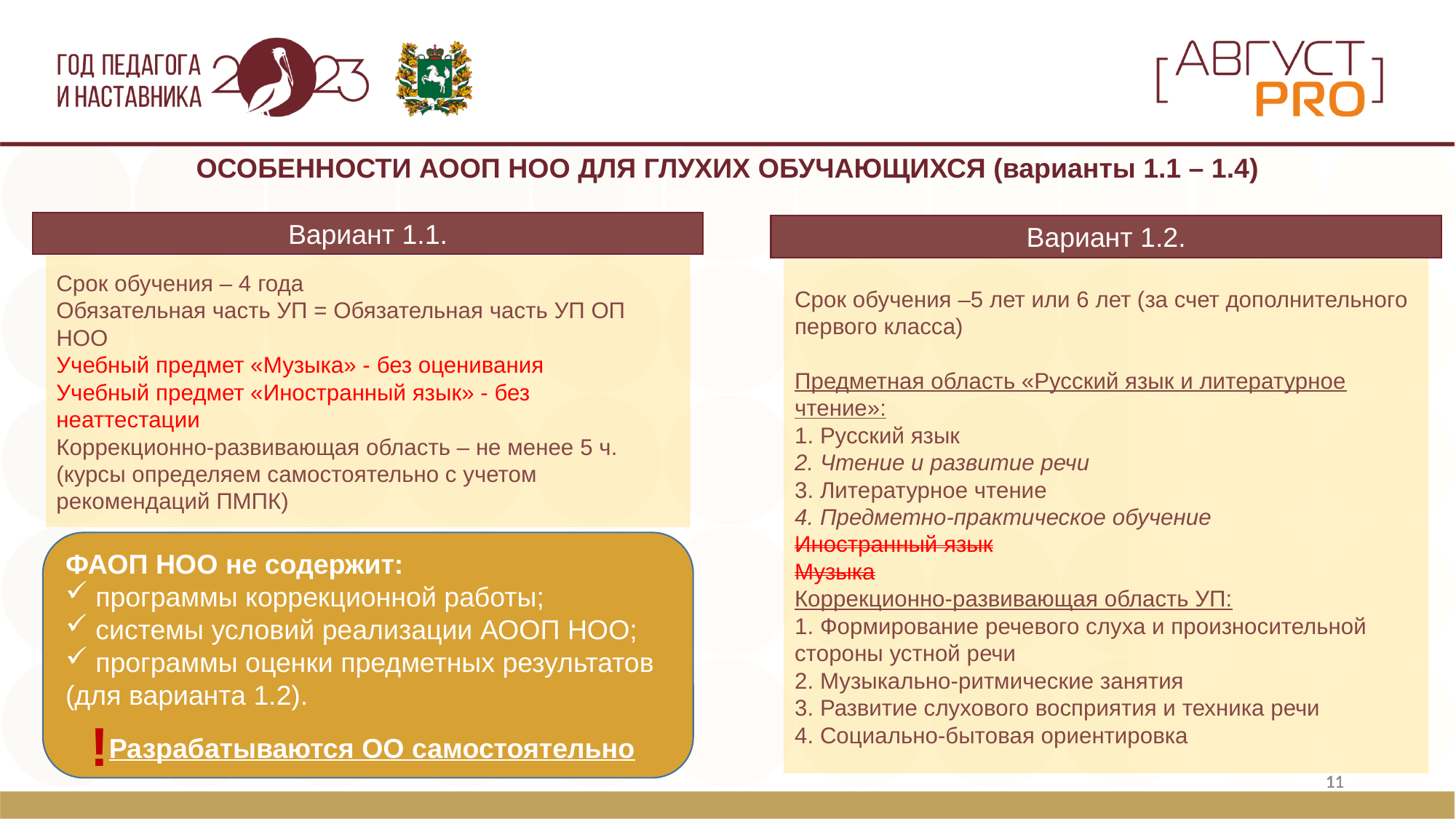

ОСОБЕННОСТИ АООП НОО ДЛЯ ГЛУХИХ ОБУЧАЮЩИХСЯ (варианты 1.1 – 1.4)
Вариант 1.1.
Вариант 1.2.
Срок обучения – 4 года
Обязательная часть УП = Обязательная часть УП ОП НОО
Учебный предмет «Музыка» - без оценивания
Учебный предмет «Иностранный язык» - без неаттестации
Коррекционно-развивающая область – не менее 5 ч. (курсы определяем самостоятельно с учетом рекомендаций ПМПК)
Срок обучения –5 лет или 6 лет (за счет дополнительного первого класса)

Предметная область «Русский язык и литературное чтение»:
1. Русский язык
2. Чтение и развитие речи
3. Литературное чтение
4. Предметно-практическое обучение
Иностранный язык
Музыка
Коррекционно-развивающая область УП:
1. Формирование речевого слуха и произносительной стороны устной речи
2. Музыкально-ритмические занятия
3. Развитие слухового восприятия и техника речи
4. Социально-бытовая ориентировка
ФАОП НОО не содержит:
 программы коррекционной работы;
 системы условий реализации АООП НОО;
 программы оценки предметных результатов  (для варианта 1.2).

Разрабатываются ОО самостоятельно
!
11
11
11
11